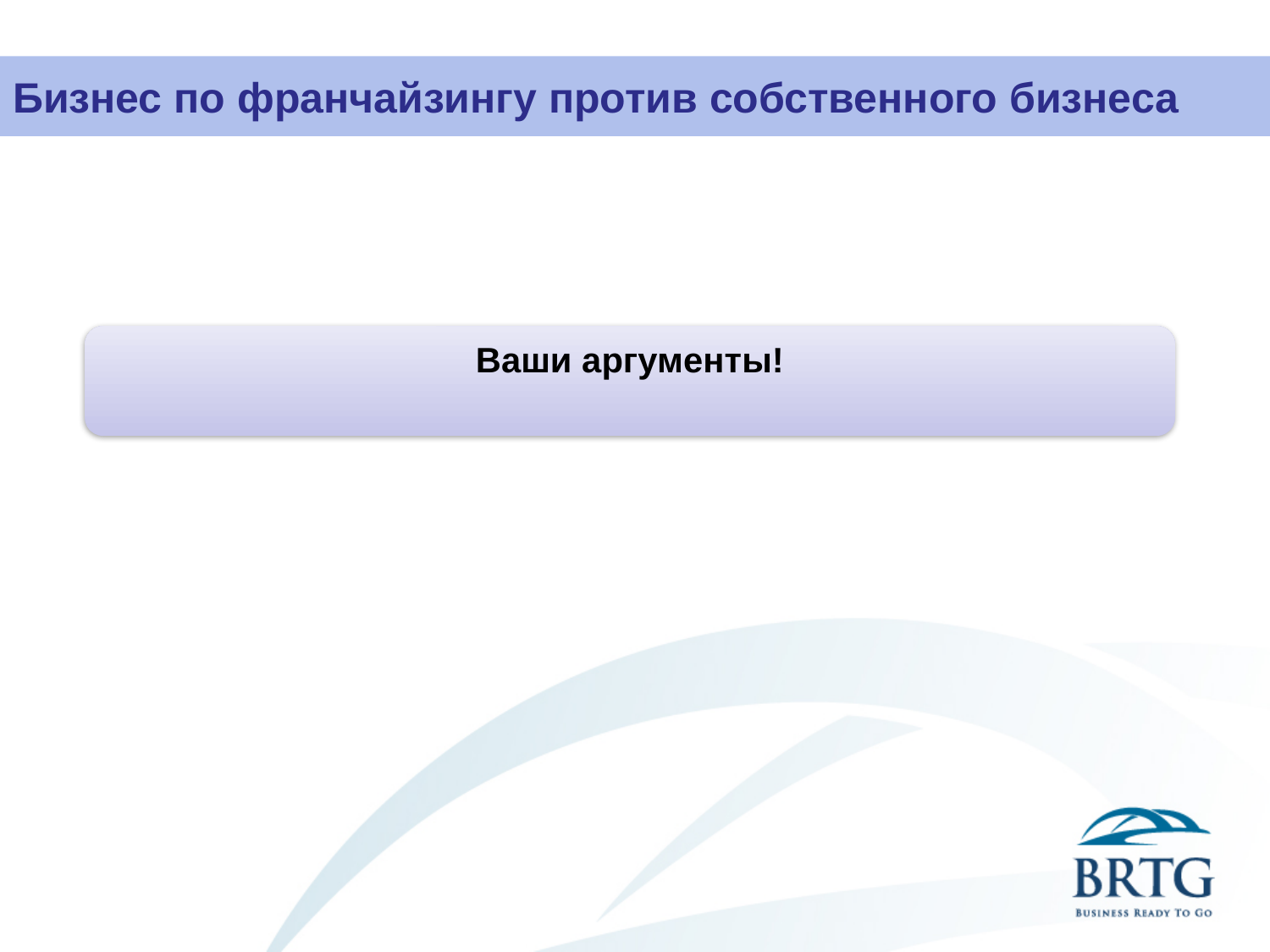

# Бизнес по франчайзингу против собственного бизнеса
Ваши аргументы!